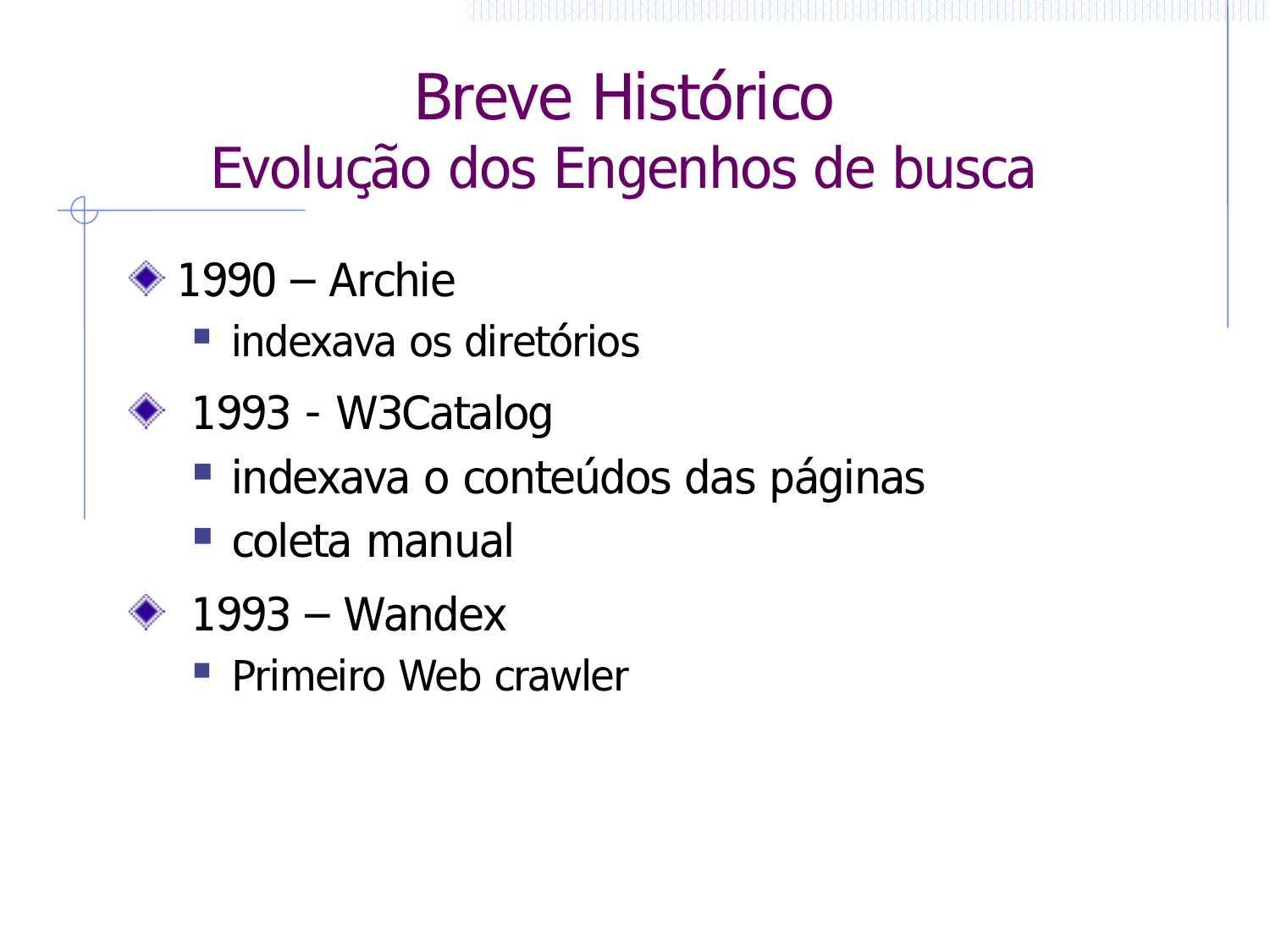

# Breve Histórico Evolução dos Engenhos de busca
1990 – Archie
indexava os diretórios
 1993 - W3Catalog
indexava o conteúdos das páginas
coleta manual
 1993 – Wandex
Primeiro Web crawler